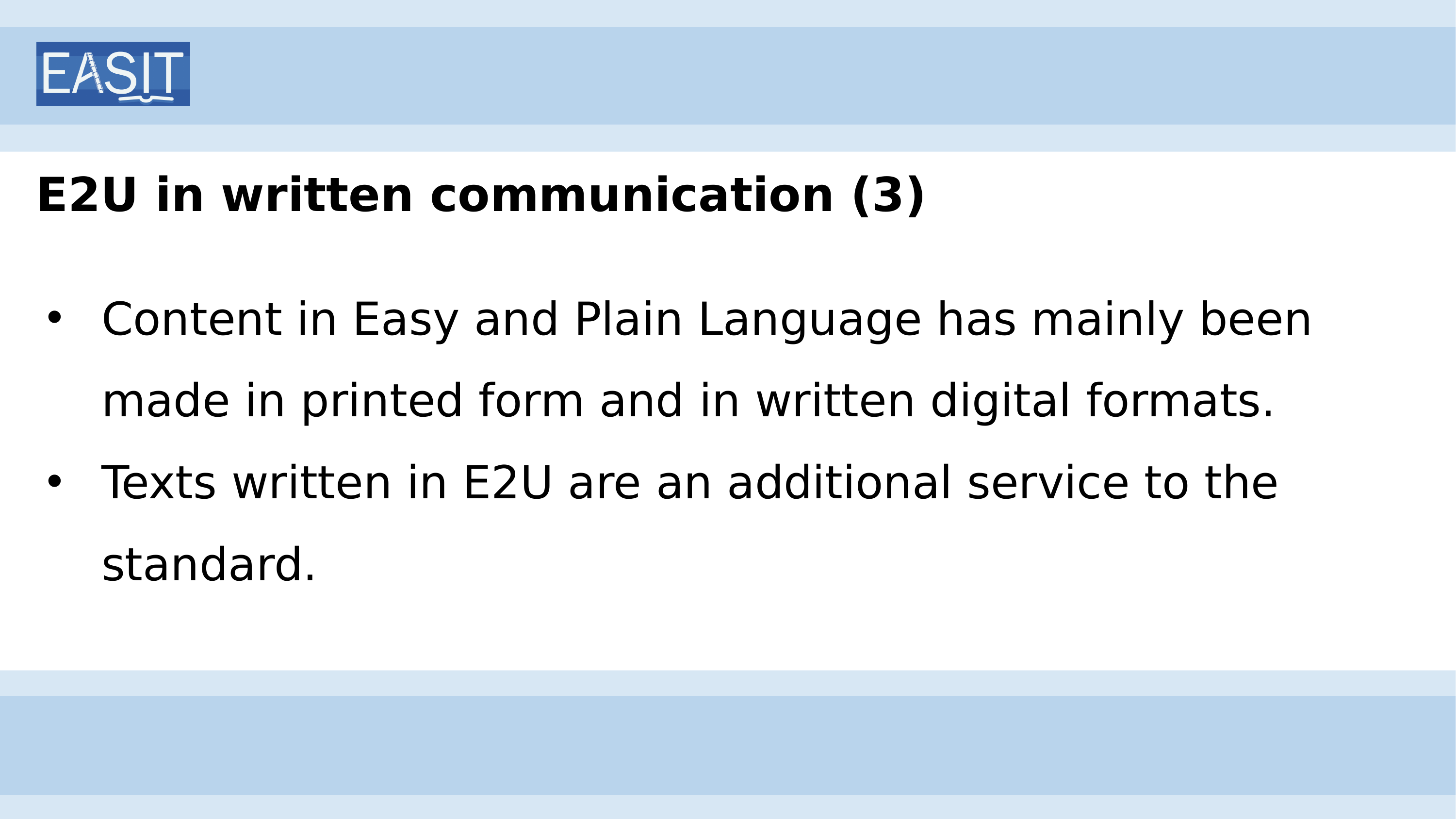

# E2U in written communication (3)
Content in Easy and Plain Language has mainly been made in printed form and in written digital formats.
Texts written in E2U are an additional service to the standard.